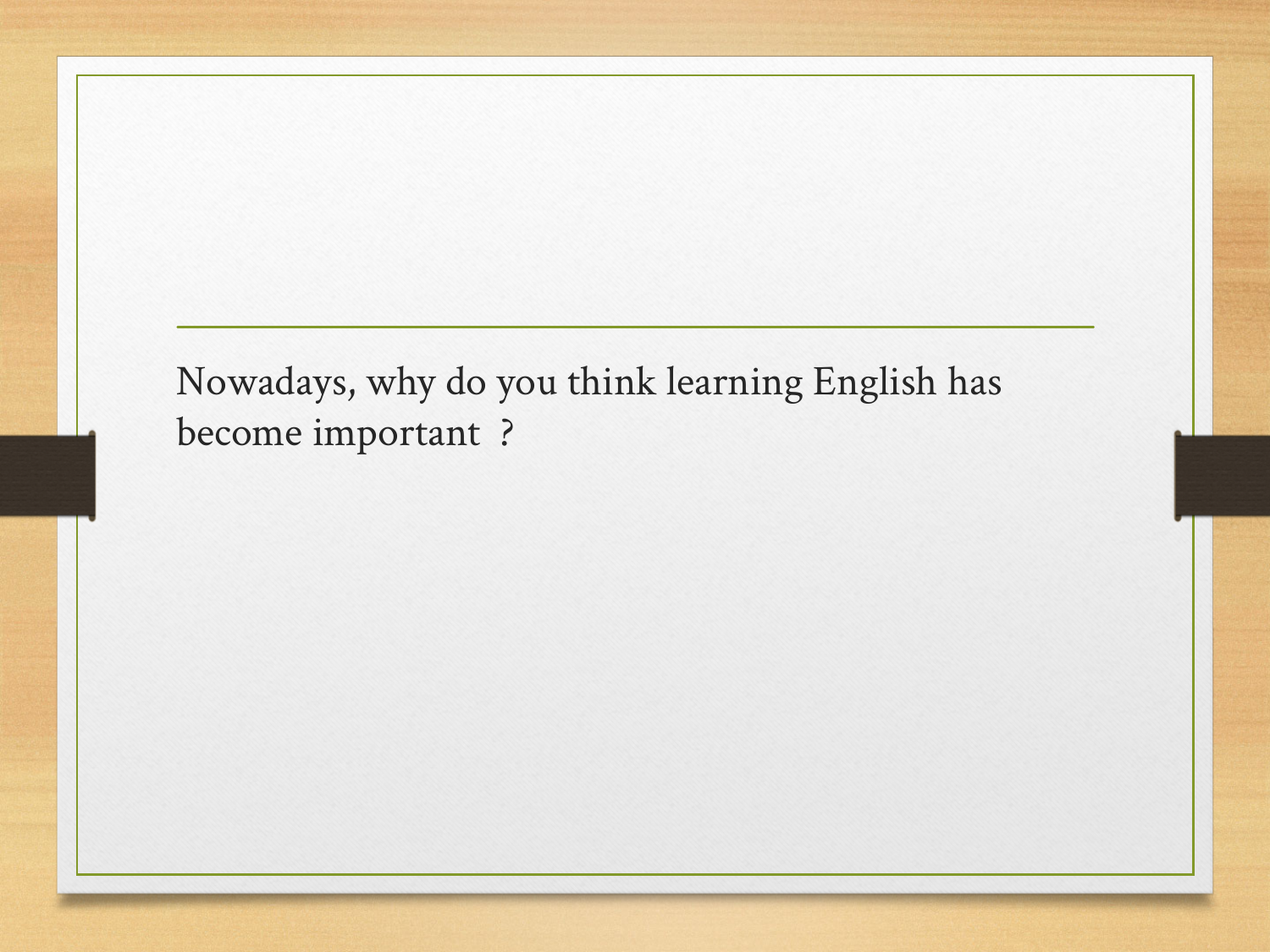

#
Nowadays, why do you think learning English has become important  ?